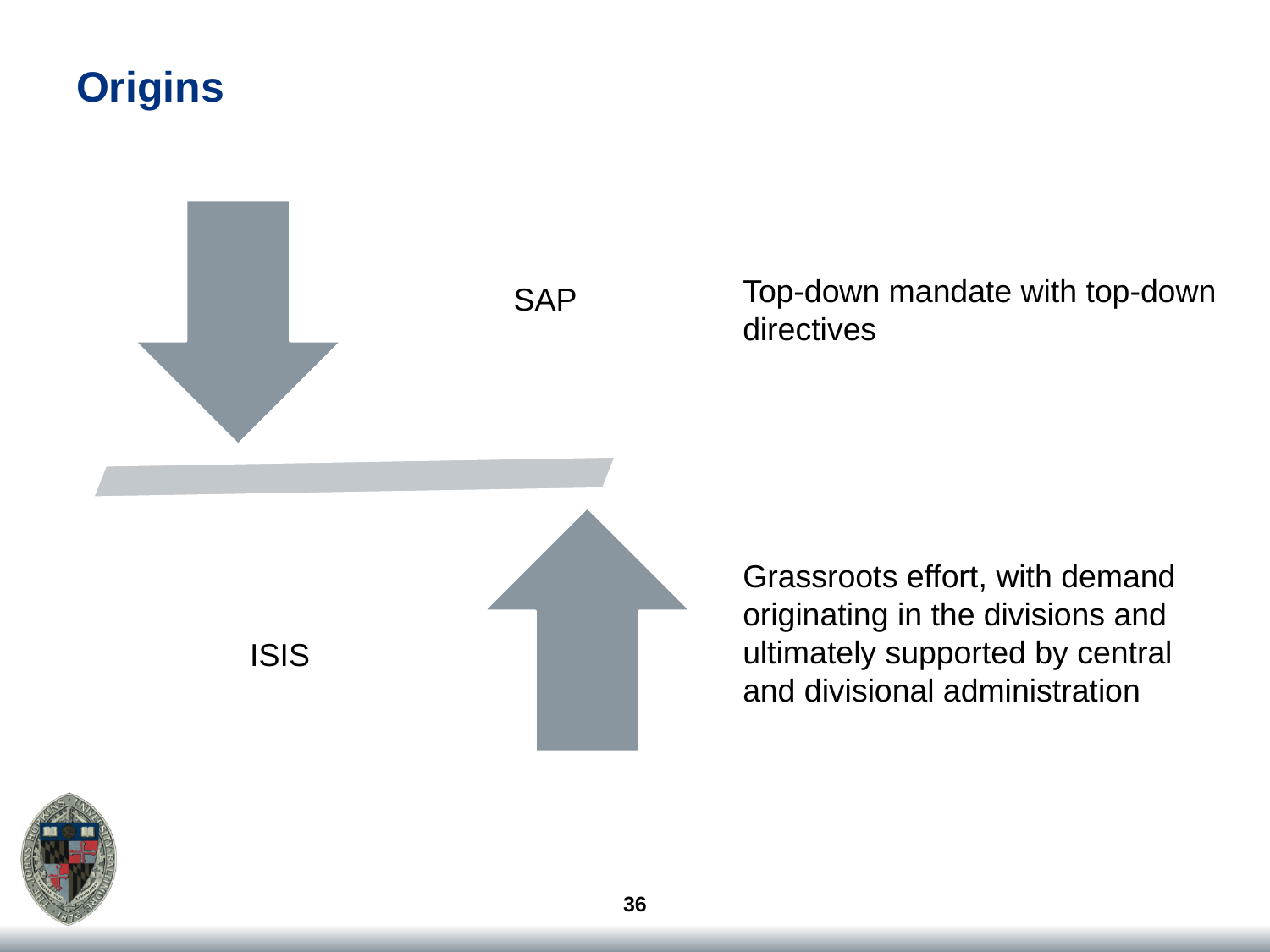

# Origins
SAP
ISIS
Top-down mandate with top-down directives
Grassroots effort, with demand originating in the divisions and ultimately supported by central and divisional administration
36